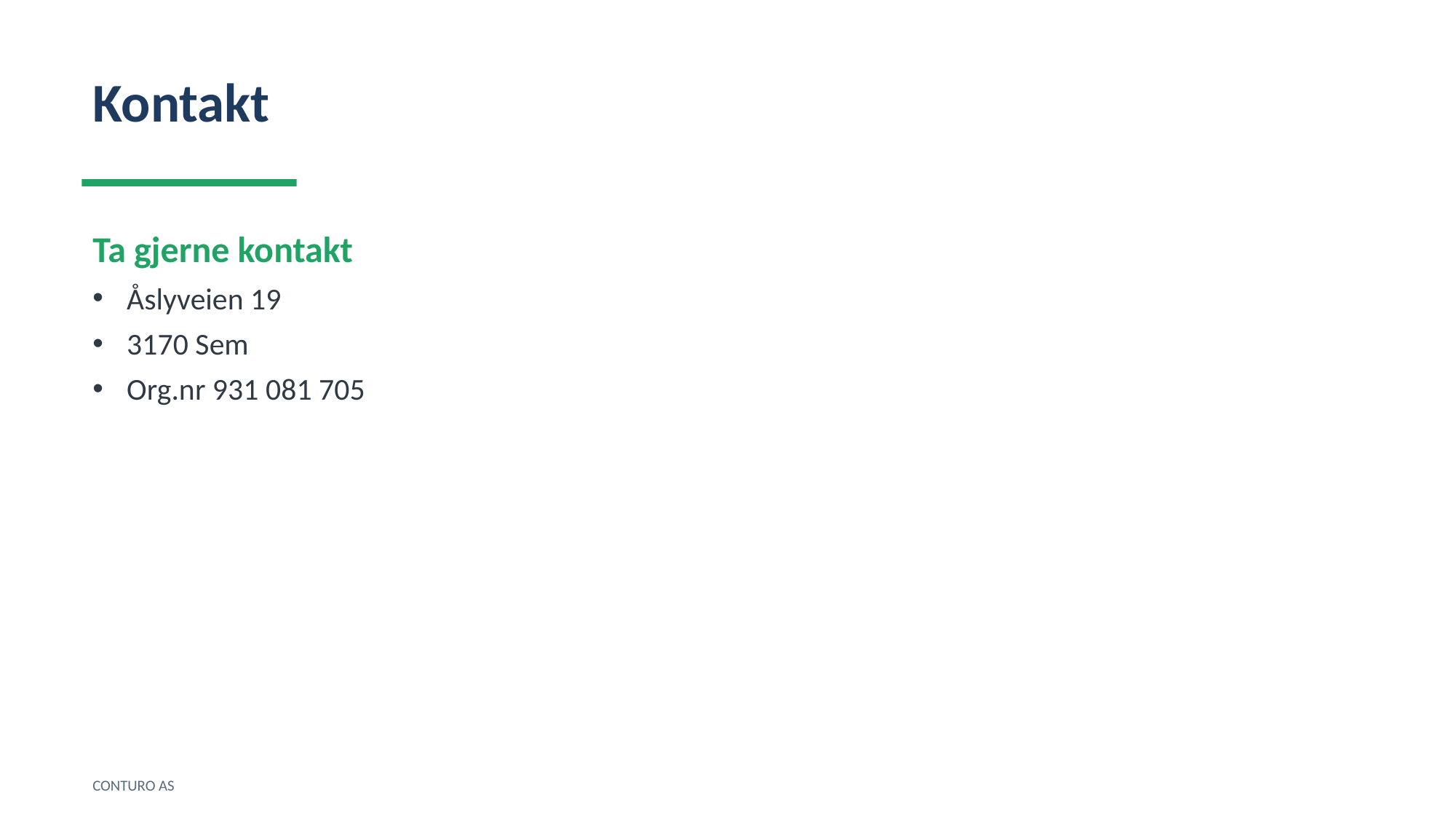

Kontakt

Ta gjerne kontakt
Åslyveien 19
3170 Sem
Org.nr 931 081 705
CONTURO AS